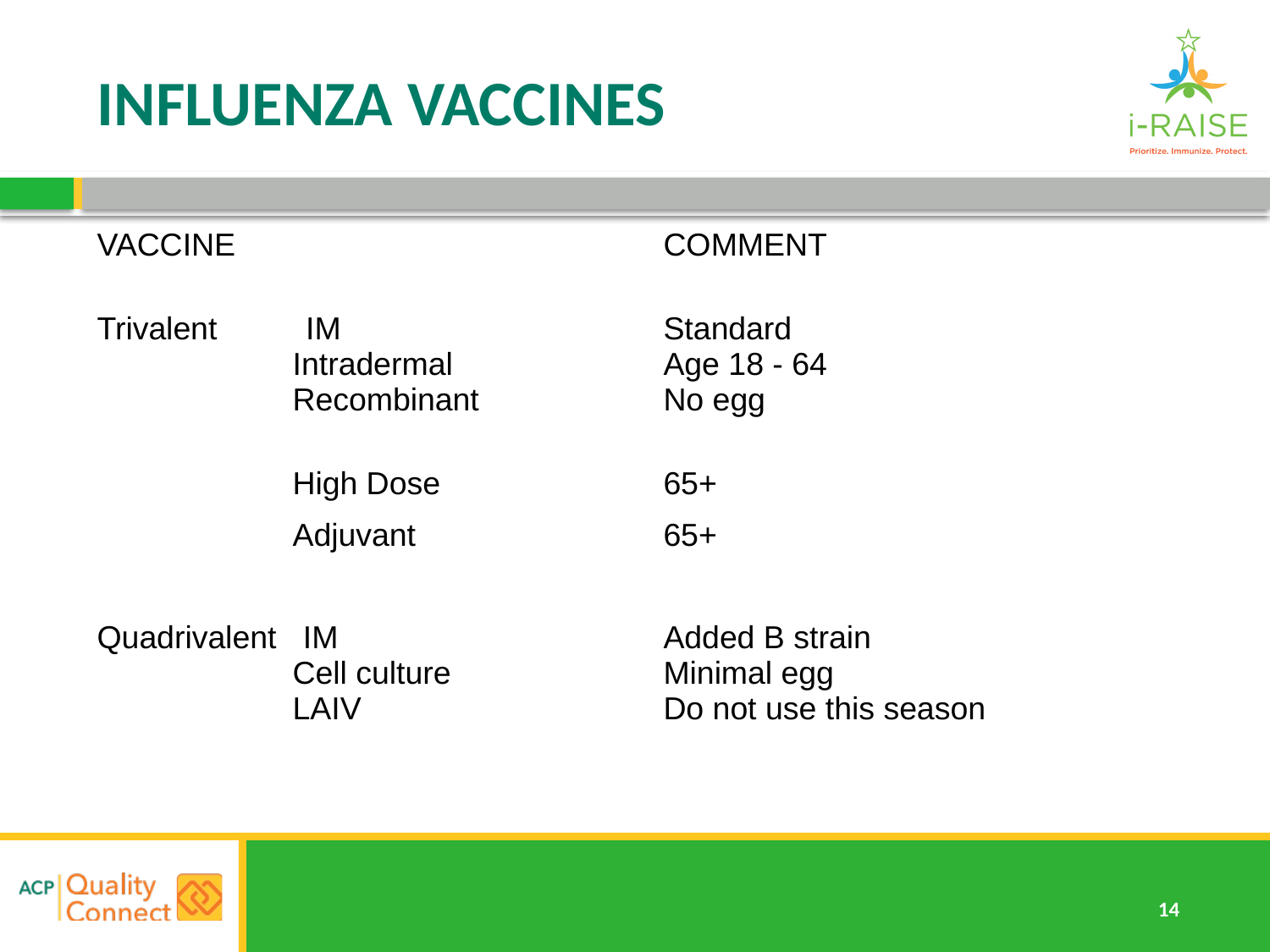

# INFLUENZA VACCINES
| VACCINE | COMMENT |
| --- | --- |
| Trivalent IM Intradermal Recombinant | Standard Age 18 - 64 No egg |
| High Dose | 65+ |
| Adjuvant | 65+ |
|  |  |
| Quadrivalent IM Cell culture LAIV | Added B strain Minimal egg Do not use this season |
|  |  |
|  |  |
|  |  |
|  |  |
|  |  |
|  |  |